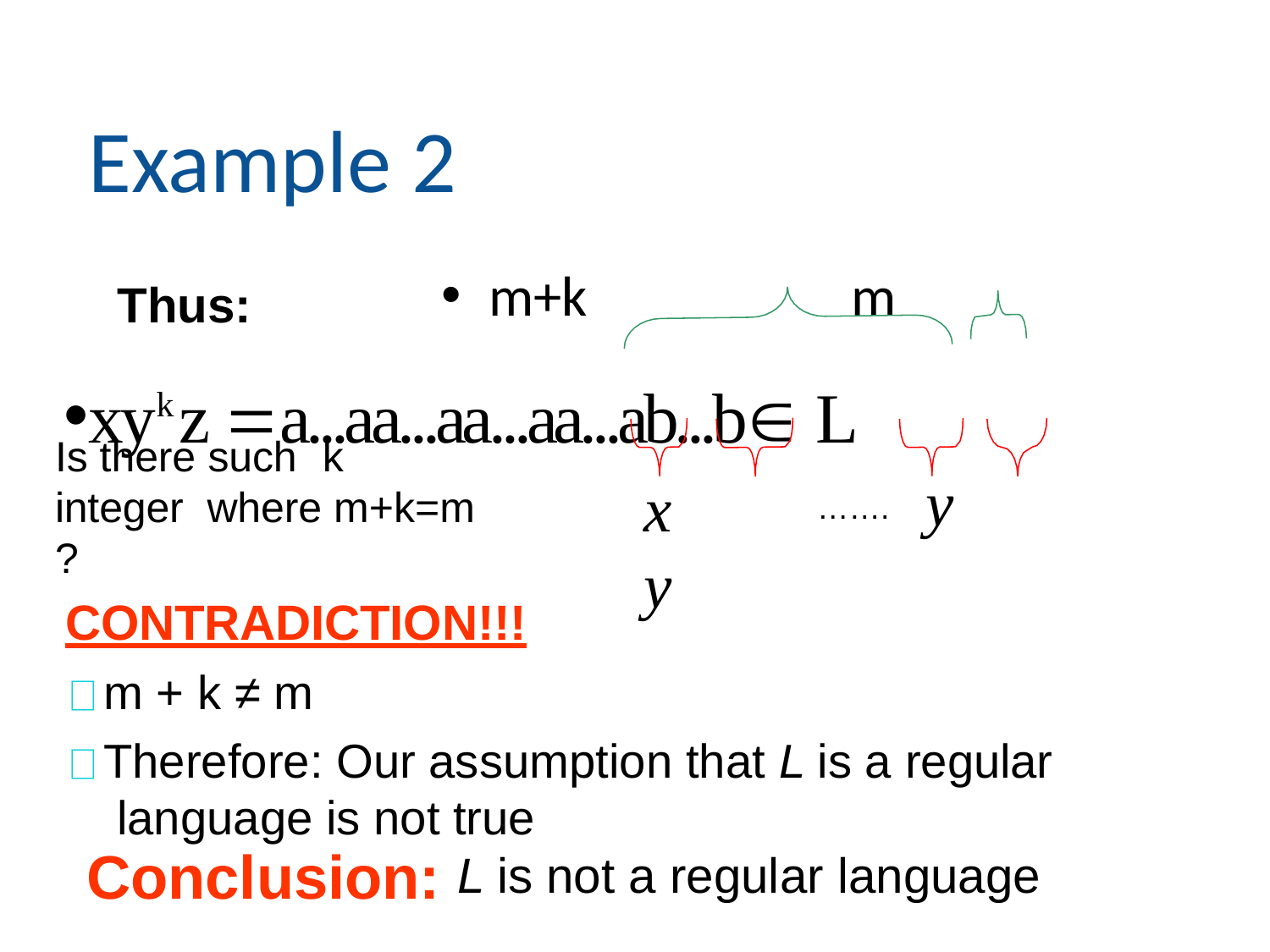

# Example 2
m+k	m
xyk z =a...aa...aa...aa...ab...b∈ L
Thus:

Is there such	k integer  where m+k=m ?
y
x	y
…….
CONTRADICTION!!!
m + k ≠ m
Therefore: Our assumption that L is a regular  language is not true
Conclusion: L is not a regular language